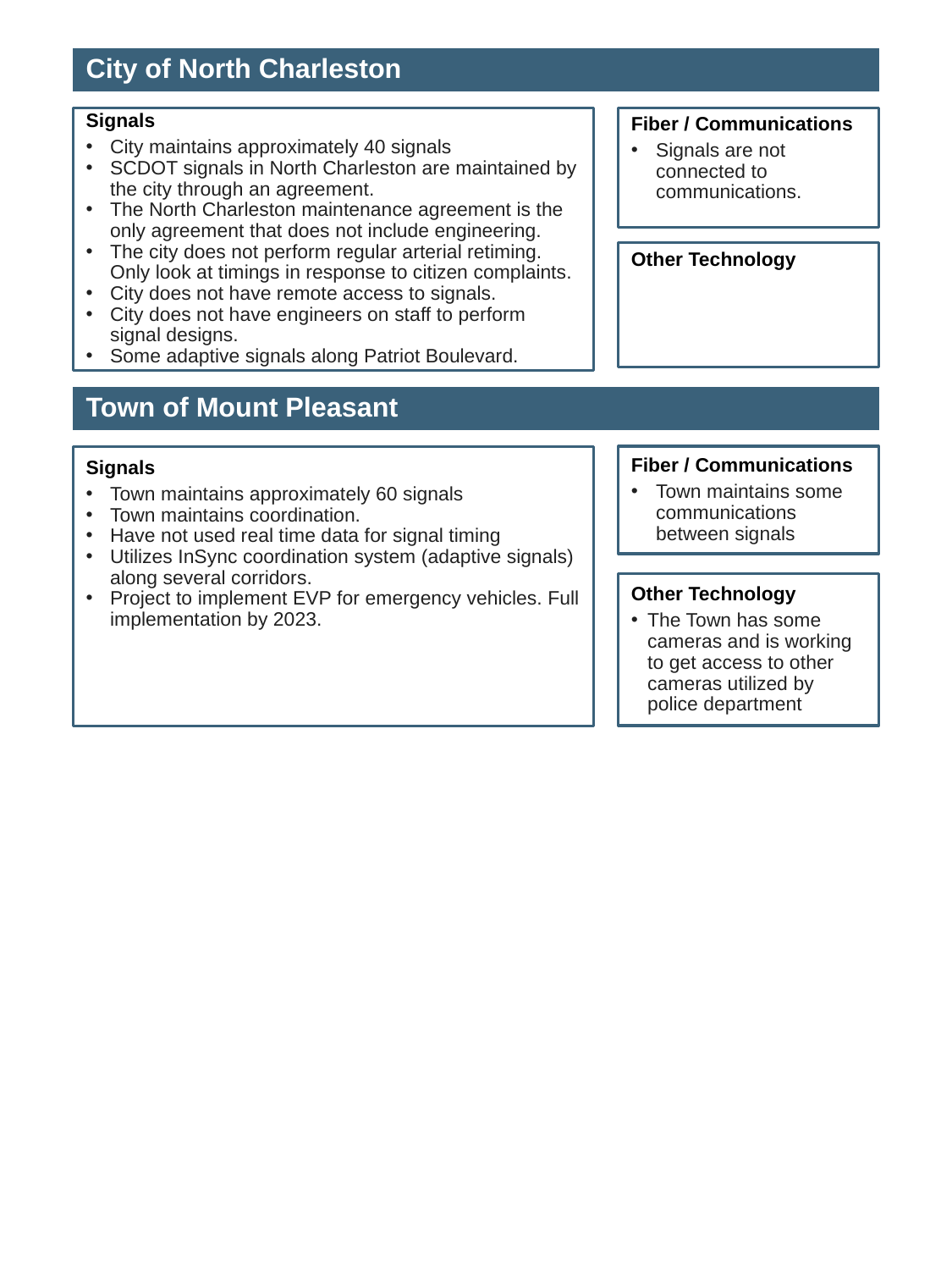

# City of North Charleston
Signals
City maintains approximately 40 signals
SCDOT signals in North Charleston are maintained by the city through an agreement.
The North Charleston maintenance agreement is the only agreement that does not include engineering.
The city does not perform regular arterial retiming. Only look at timings in response to citizen complaints.
City does not have remote access to signals.
City does not have engineers on staff to perform signal designs.
Some adaptive signals along Patriot Boulevard.
Fiber / Communications
Signals are not connected to communications.

Other Technology

Town of Mount Pleasant
Signals
Town maintains approximately 60 signals
Town maintains coordination.
Have not used real time data for signal timing
Utilizes InSync coordination system (adaptive signals) along several corridors.
Project to implement EVP for emergency vehicles. Full implementation by 2023.

Fiber / Communications
Town maintains some communications between signals
Other Technology
The Town has some cameras and is working to get access to other cameras utilized by police department